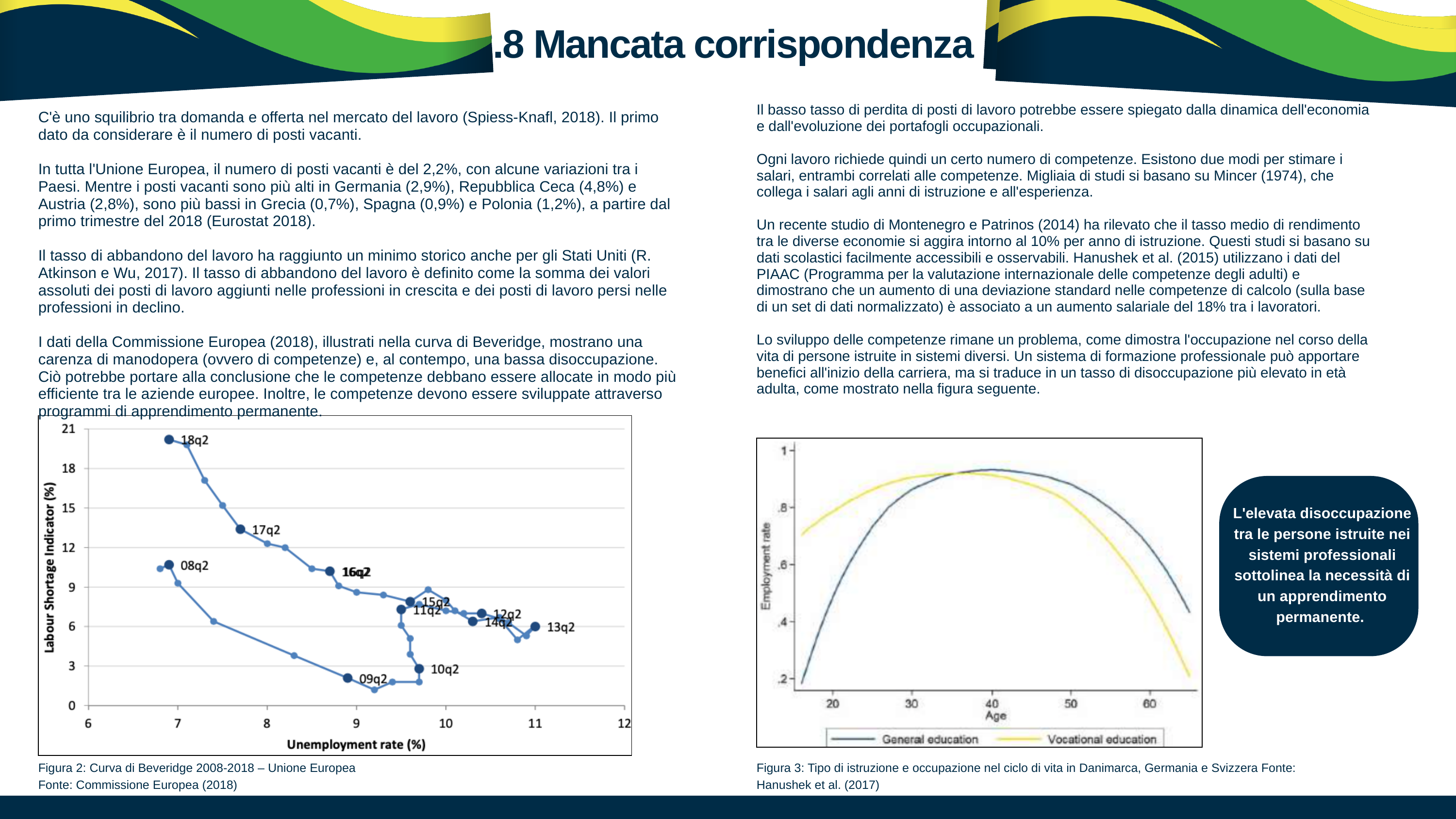

2.8 Mancata corrispondenza
Il basso tasso di perdita di posti di lavoro potrebbe essere spiegato dalla dinamica dell'economia e dall'evoluzione dei portafogli occupazionali.

Ogni lavoro richiede quindi un certo numero di competenze. Esistono due modi per stimare i salari, entrambi correlati alle competenze. Migliaia di studi si basano su Mincer (1974), che collega i salari agli anni di istruzione e all'esperienza.

Un recente studio di Montenegro e Patrinos (2014) ha rilevato che il tasso medio di rendimento tra le diverse economie si aggira intorno al 10% per anno di istruzione. Questi studi si basano su dati scolastici facilmente accessibili e osservabili. Hanushek et al. (2015) utilizzano i dati del PIAAC (Programma per la valutazione internazionale delle competenze degli adulti) e dimostrano che un aumento di una deviazione standard nelle competenze di calcolo (sulla base di un set di dati normalizzato) è associato a un aumento salariale del 18% tra i lavoratori.

Lo sviluppo delle competenze rimane un problema, come dimostra l'occupazione nel corso della vita di persone istruite in sistemi diversi. Un sistema di formazione professionale può apportare benefici all'inizio della carriera, ma si traduce in un tasso di disoccupazione più elevato in età adulta, come mostrato nella figura seguente.
C'è uno squilibrio tra domanda e offerta nel mercato del lavoro (Spiess-Knafl, 2018). Il primo dato da considerare è il numero di posti vacanti.

In tutta l'Unione Europea, il numero di posti vacanti è del 2,2%, con alcune variazioni tra i Paesi. Mentre i posti vacanti sono più alti in Germania (2,9%), Repubblica Ceca (4,8%) e Austria (2,8%), sono più bassi in Grecia (0,7%), Spagna (0,9%) e Polonia (1,2%), a partire dal primo trimestre del 2018 (Eurostat 2018).

Il tasso di abbandono del lavoro ha raggiunto un minimo storico anche per gli Stati Uniti (R. Atkinson e Wu, 2017). Il tasso di abbandono del lavoro è definito come la somma dei valori assoluti dei posti di lavoro aggiunti nelle professioni in crescita e dei posti di lavoro persi nelle professioni in declino.

I dati della Commissione Europea (2018), illustrati nella curva di Beveridge, mostrano una carenza di manodopera (ovvero di competenze) e, al contempo, una bassa disoccupazione. Ciò potrebbe portare alla conclusione che le competenze debbano essere allocate in modo più efficiente tra le aziende europee. Inoltre, le competenze devono essere sviluppate attraverso programmi di apprendimento permanente.

L'elevata disoccupazione tra le persone istruite nei sistemi professionali sottolinea la necessità di un apprendimento permanente.
Figura 2: Curva di Beveridge 2008-2018 – Unione Europea Fonte: Commissione Europea (2018)
Figura 3: Tipo di istruzione e occupazione nel ciclo di vita in Danimarca, Germania e Svizzera Fonte: Hanushek et al. (2017)